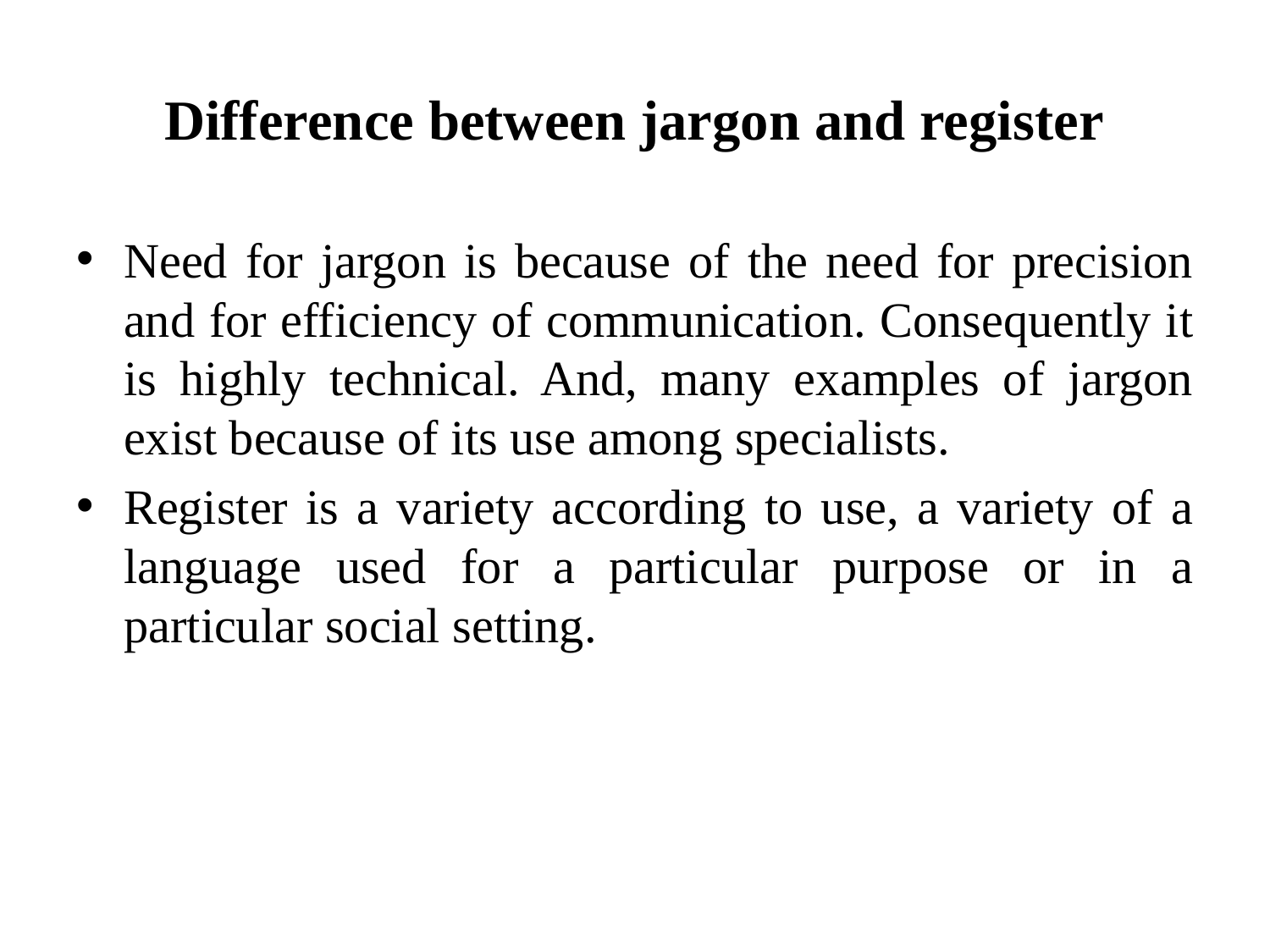

# Difference between jargon and register
Need for jargon is because of the need for precision and for efficiency of communication. Consequently it is highly technical. And, many examples of jargon exist because of its use among specialists.
Register is a variety according to use, a variety of a language used for a particular purpose or in a particular social setting.